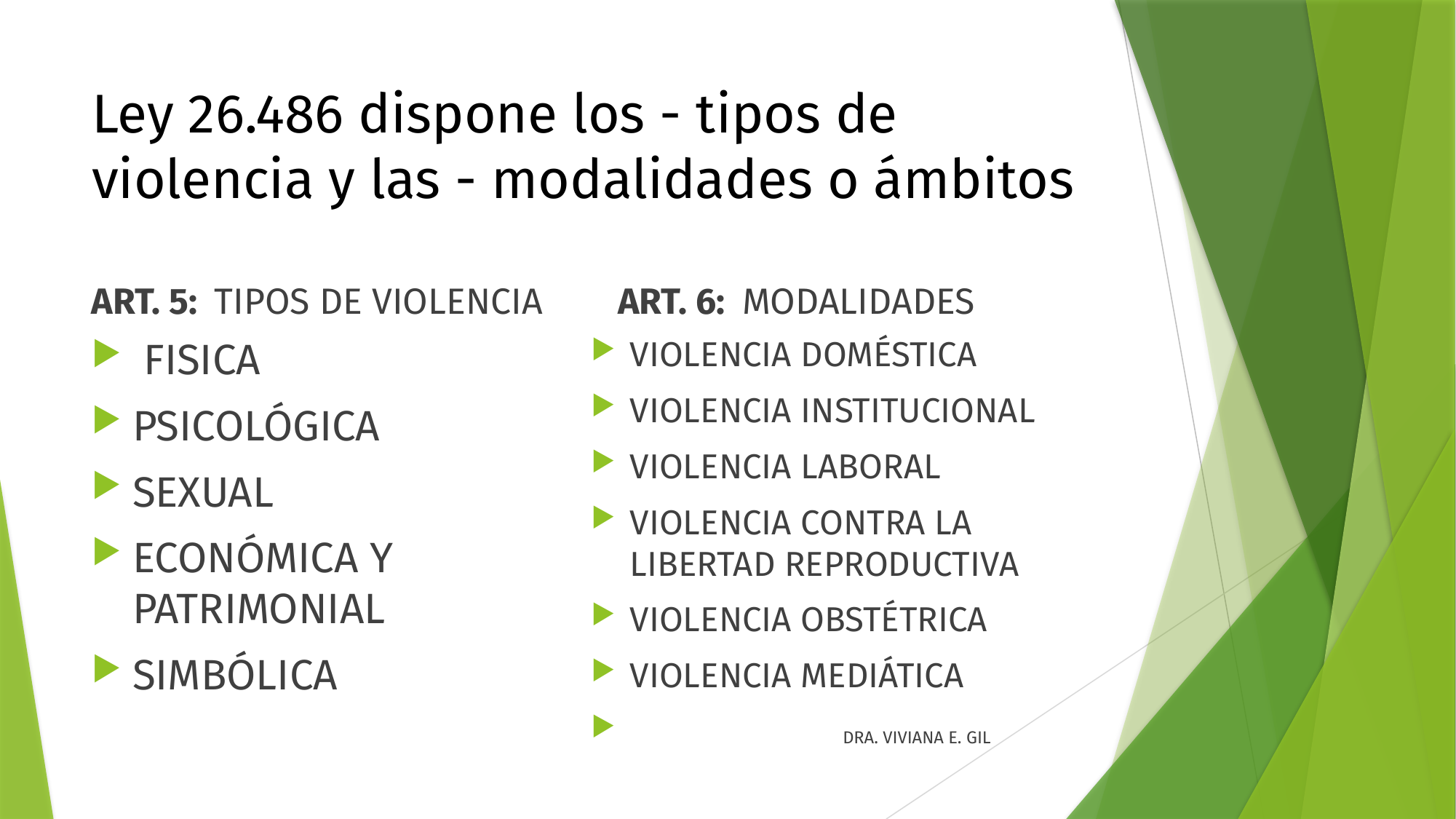

# Ley 26.486 dispone los - tipos de violencia y las - modalidades o ámbitos
ART. 5:  TIPOS DE VIOLENCIA
ART. 6:  MODALIDADES
 FISICA
PSICOLÓGICA
SEXUAL
ECONÓMICA Y PATRIMONIAL
SIMBÓLICA
VIOLENCIA DOMÉSTICA
VIOLENCIA INSTITUCIONAL
VIOLENCIA LABORAL
VIOLENCIA CONTRA LA LIBERTAD REPRODUCTIVA
VIOLENCIA OBSTÉTRICA
VIOLENCIA MEDIÁTICA
 			                        DRA. VIVIANA E. GIL